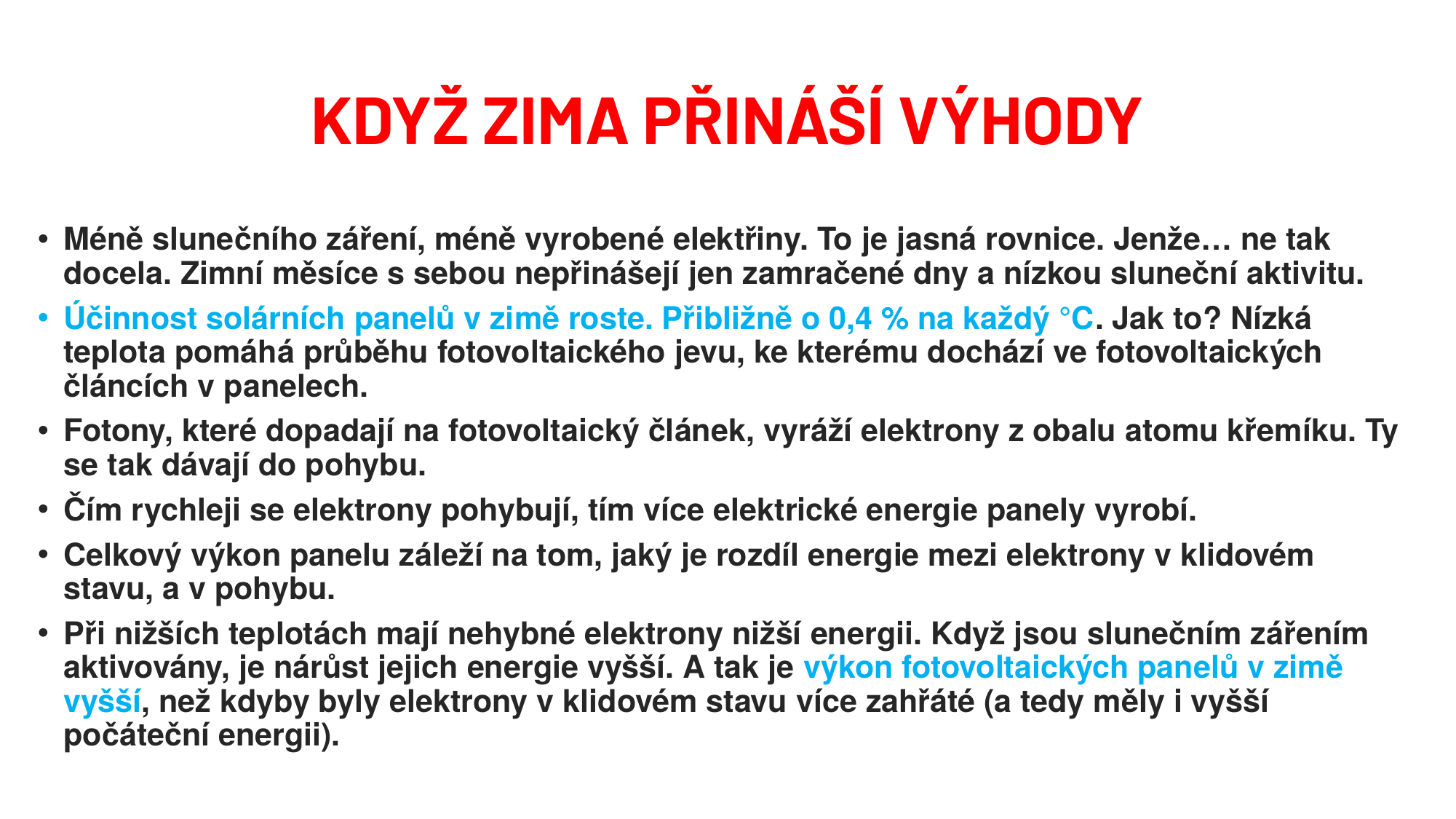

# KDYŽ ZIMA PŘINÁŠÍ VÝHODY
Méně slunečního záření, méně vyrobené elektřiny. To je jasná rovnice. Jenže… ne tak docela. Zimní měsíce s sebou nepřinášejí jen zamračené dny a nízkou sluneční aktivitu.
Účinnost solárních panelů v zimě roste. Přibližně o 0,4 % na každý °C. Jak to? Nízká teplota pomáhá průběhu fotovoltaického jevu, ke kterému dochází ve fotovoltaických článcích v panelech.
Fotony, které dopadají na fotovoltaický článek, vyráží elektrony z obalu atomu křemíku. Ty se tak dávají do pohybu.
Čím rychleji se elektrony pohybují, tím více elektrické energie panely vyrobí.
Celkový výkon panelu záleží na tom, jaký je rozdíl energie mezi elektrony v klidovém stavu, a v pohybu.
Při nižších teplotách mají nehybné elektrony nižší energii. Když jsou slunečním zářením aktivovány, je nárůst jejich energie vyšší. A tak je výkon fotovoltaických panelů v zimě vyšší, než kdyby byly elektrony v klidovém stavu více zahřáté (a tedy měly i vyšší počáteční energii).